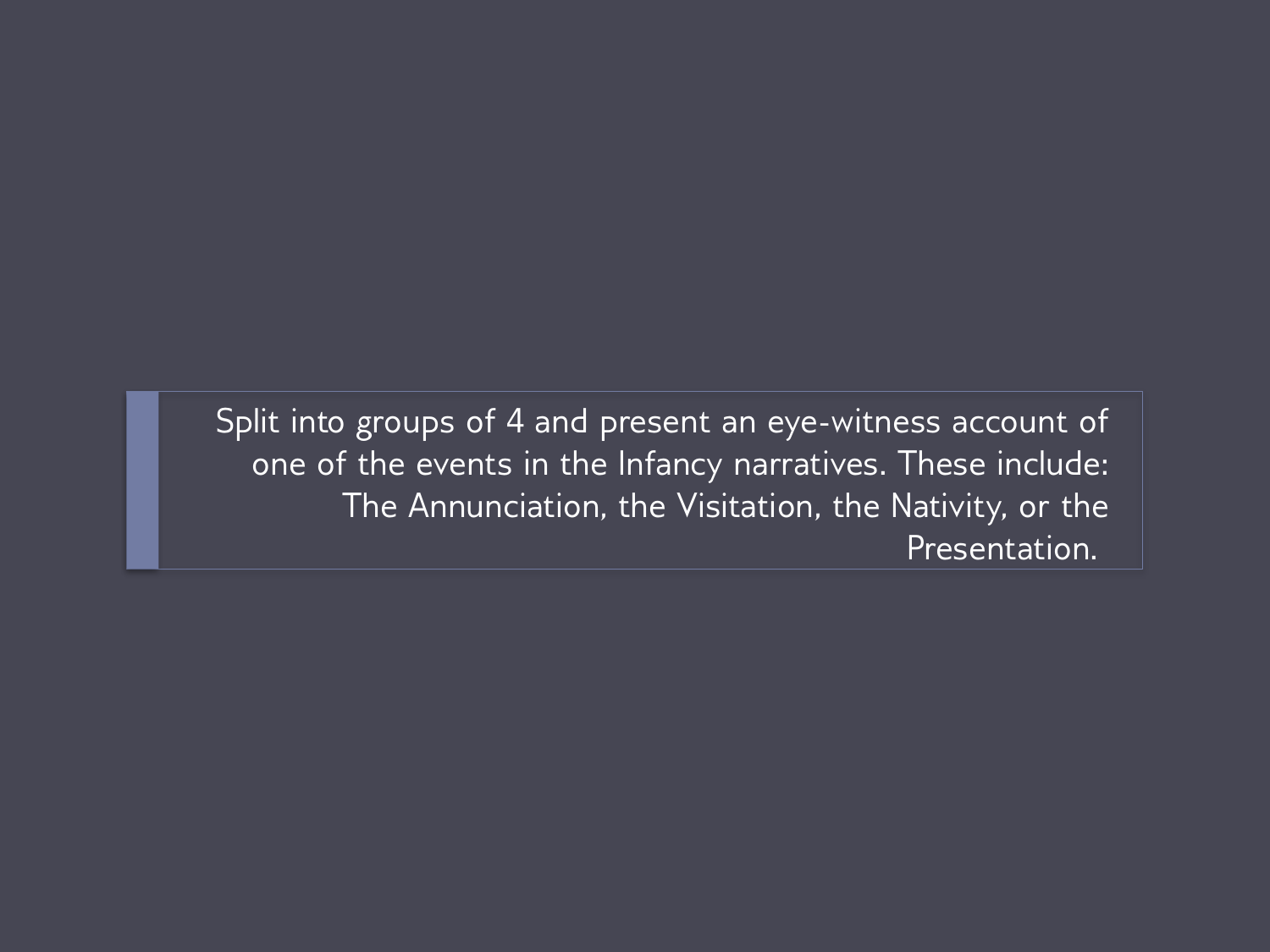

Split into groups of 4 and present an eye-witness account of one of the events in the Infancy narratives. These include: The Annunciation, the Visitation, the Nativity, or the Presentation.